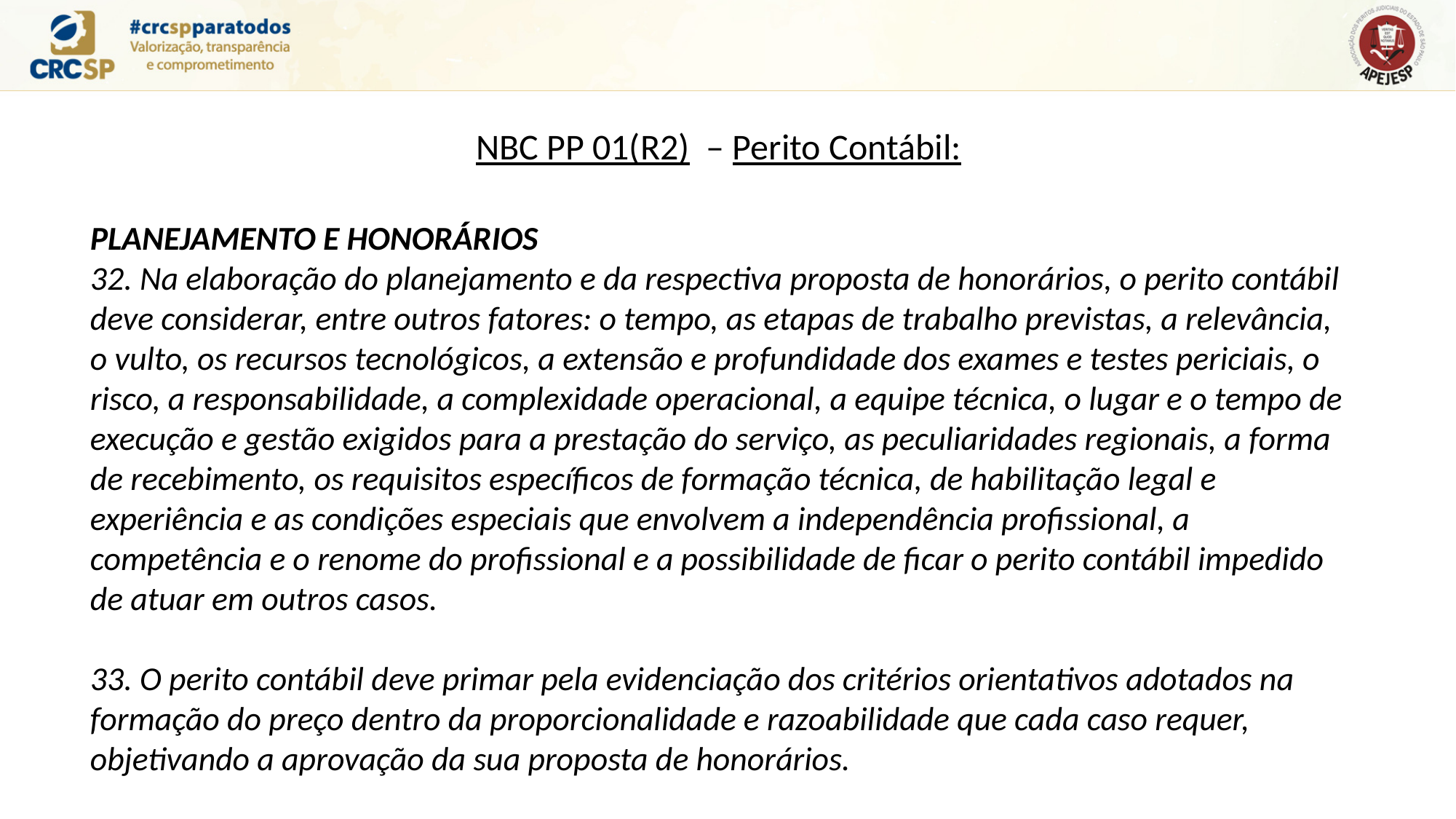

NBC PP 01(R2)  – Perito Contábil:

PLANEJAMENTO E HONORÁRIOS
32. Na elaboração do planejamento e da respectiva proposta de honorários, o perito contábil deve considerar, entre outros fatores: o tempo, as etapas de trabalho previstas, a relevância, o vulto, os recursos tecnológicos, a extensão e profundidade dos exames e testes periciais, o risco, a responsabilidade, a complexidade operacional, a equipe técnica, o lugar e o tempo de execução e gestão exigidos para a prestação do serviço, as peculiaridades regionais, a forma de recebimento, os requisitos específicos de formação técnica, de habilitação legal e experiência e as condições especiais que envolvem a independência profissional, a competência e o renome do profissional e a possibilidade de ficar o perito contábil impedido de atuar em outros casos.

33. O perito contábil deve primar pela evidenciação dos critérios orientativos adotados na formação do preço dentro da proporcionalidade e razoabilidade que cada caso requer, objetivando a aprovação da sua proposta de honorários.